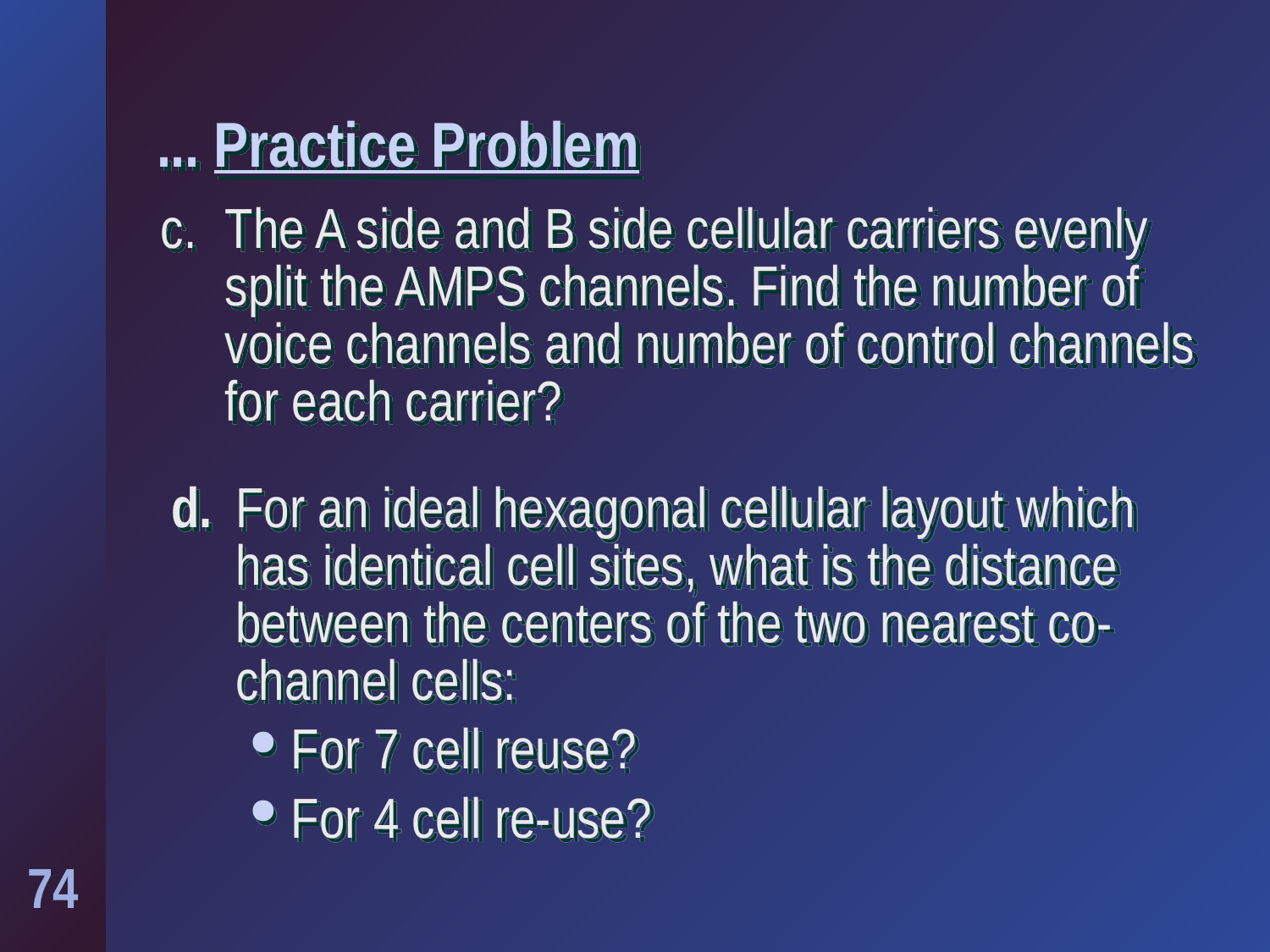

# ... Practice Problem
c.	The A side and B side cellular carriers evenly split the AMPS channels. Find the number of voice channels and number of control channels for each carrier?
d. 	For an ideal hexagonal cellular layout which has identical cell sites, what is the distance between the centers of the two nearest co-channel cells:
For 7 cell reuse?
For 4 cell re-use?